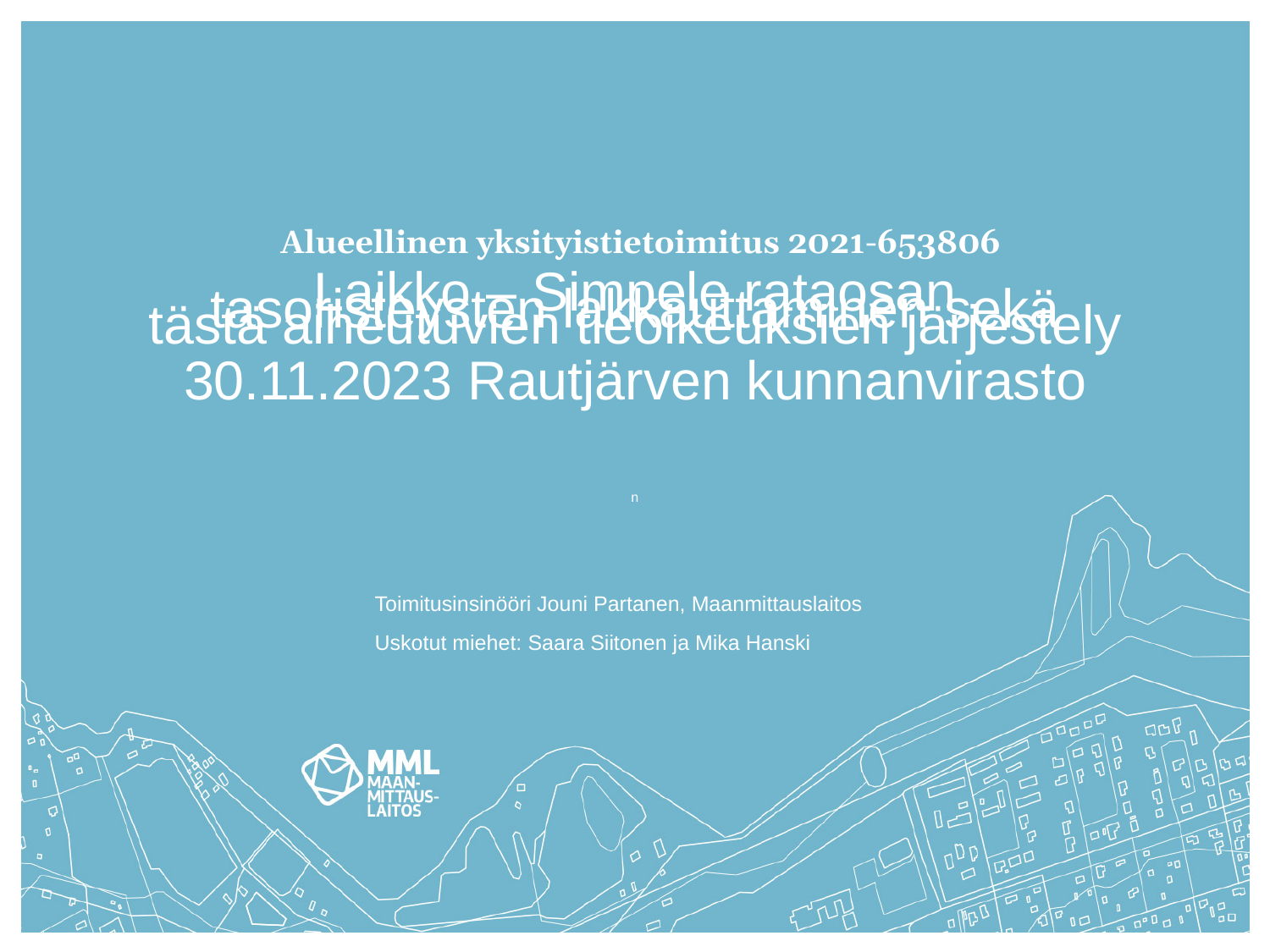

# Alueellinen yksityistietoimitus 2021-653806
Laikko – Simpele rataosan
tasoristeysten lakkauttaminen sekä tästä aiheutuvien tieoikeuksien järjestely

30.11.2023 Rautjärven kunnanvirasto

n
Toimitusinsinööri Jouni Partanen, Maanmittauslaitos
Uskotut miehet: Saara Siitonen ja Mika Hanski